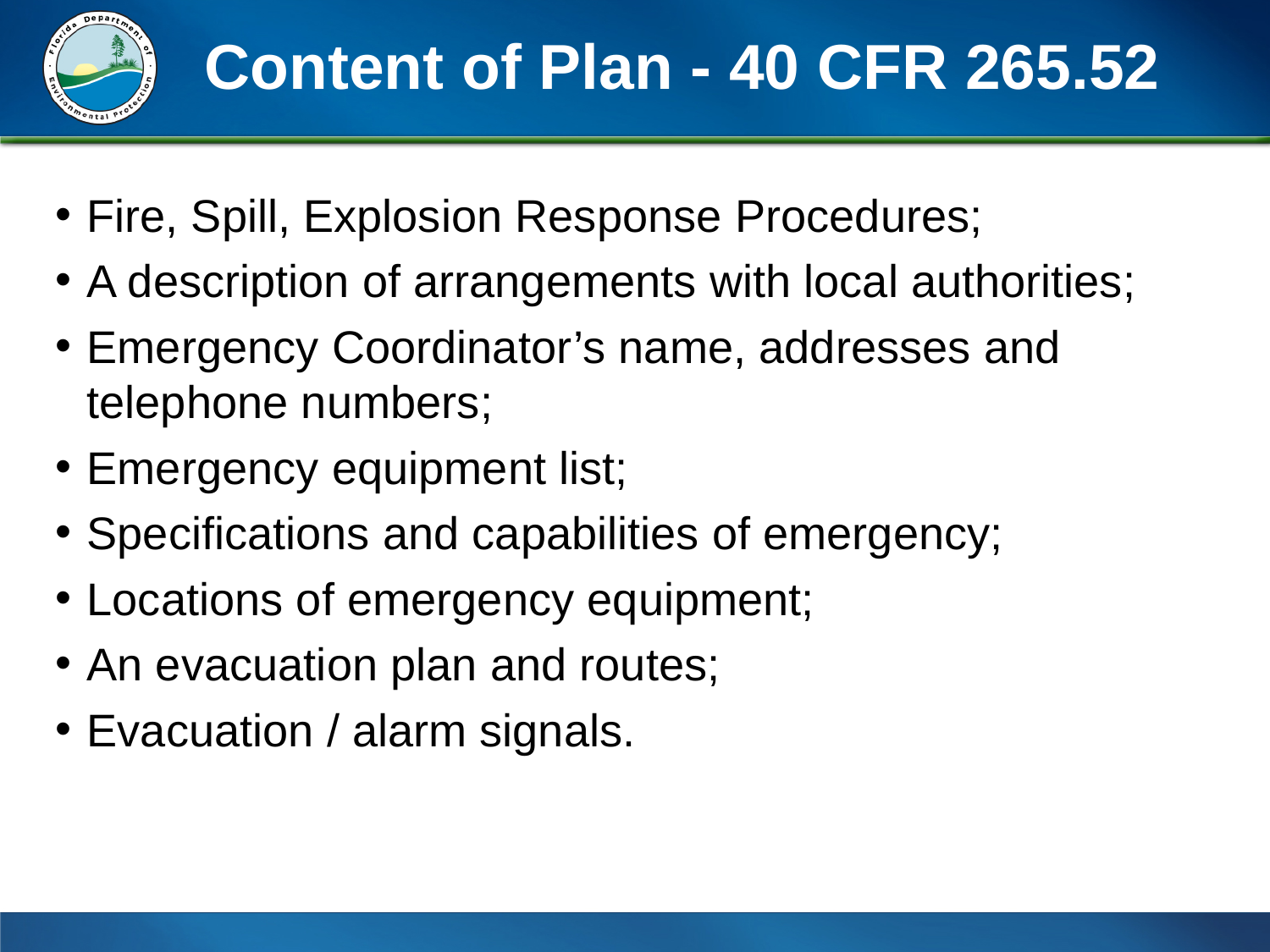

# Content of Plan - 40 CFR 265.52
Fire, Spill, Explosion Response Procedures;
A description of arrangements with local authorities;
Emergency Coordinator’s name, addresses and telephone numbers;
Emergency equipment list;
Specifications and capabilities of emergency;
Locations of emergency equipment;
An evacuation plan and routes;
Evacuation / alarm signals.